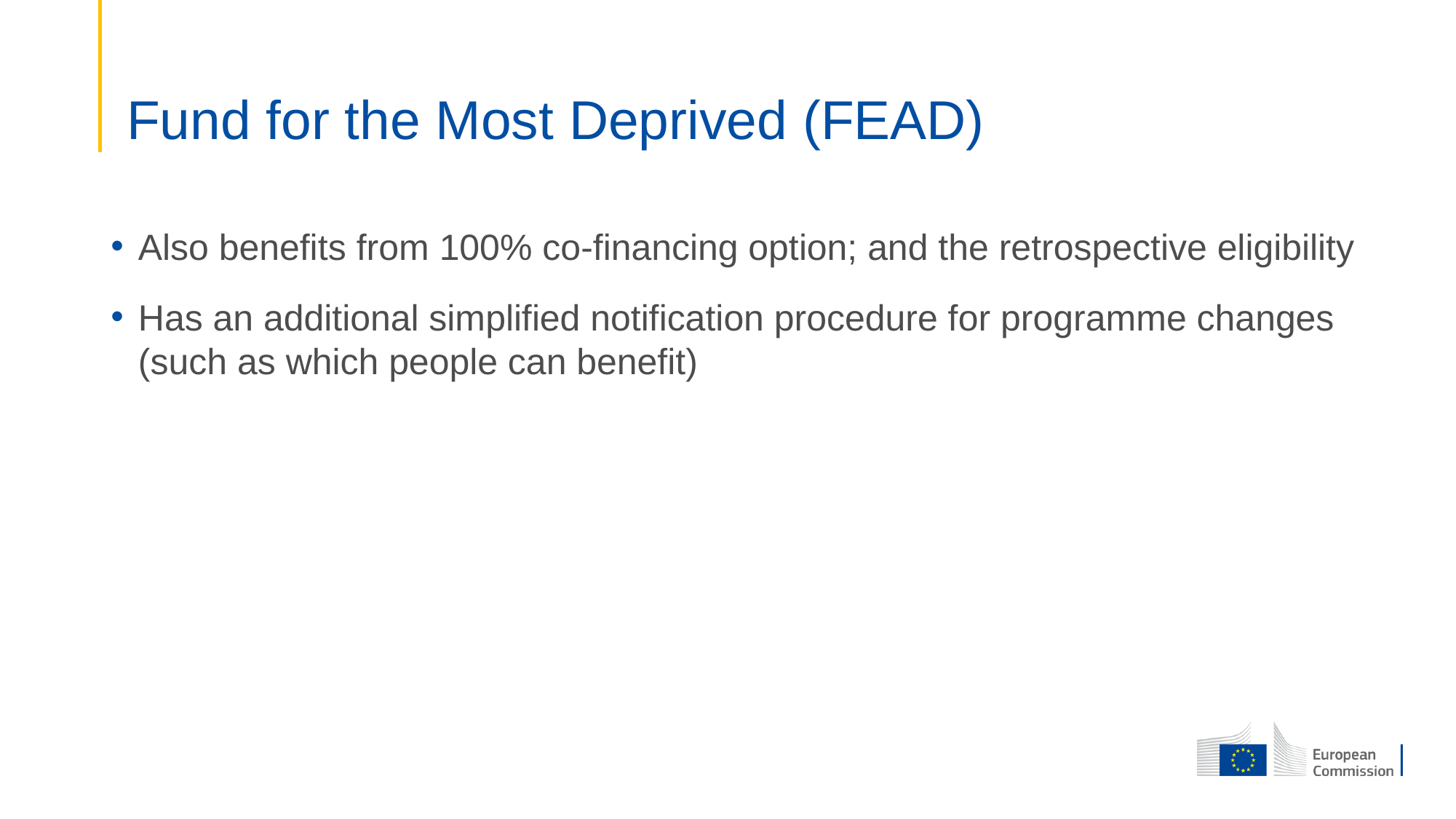

# Fund for the Most Deprived (FEAD)
Also benefits from 100% co-financing option; and the retrospective eligibility
Has an additional simplified notification procedure for programme changes (such as which people can benefit)